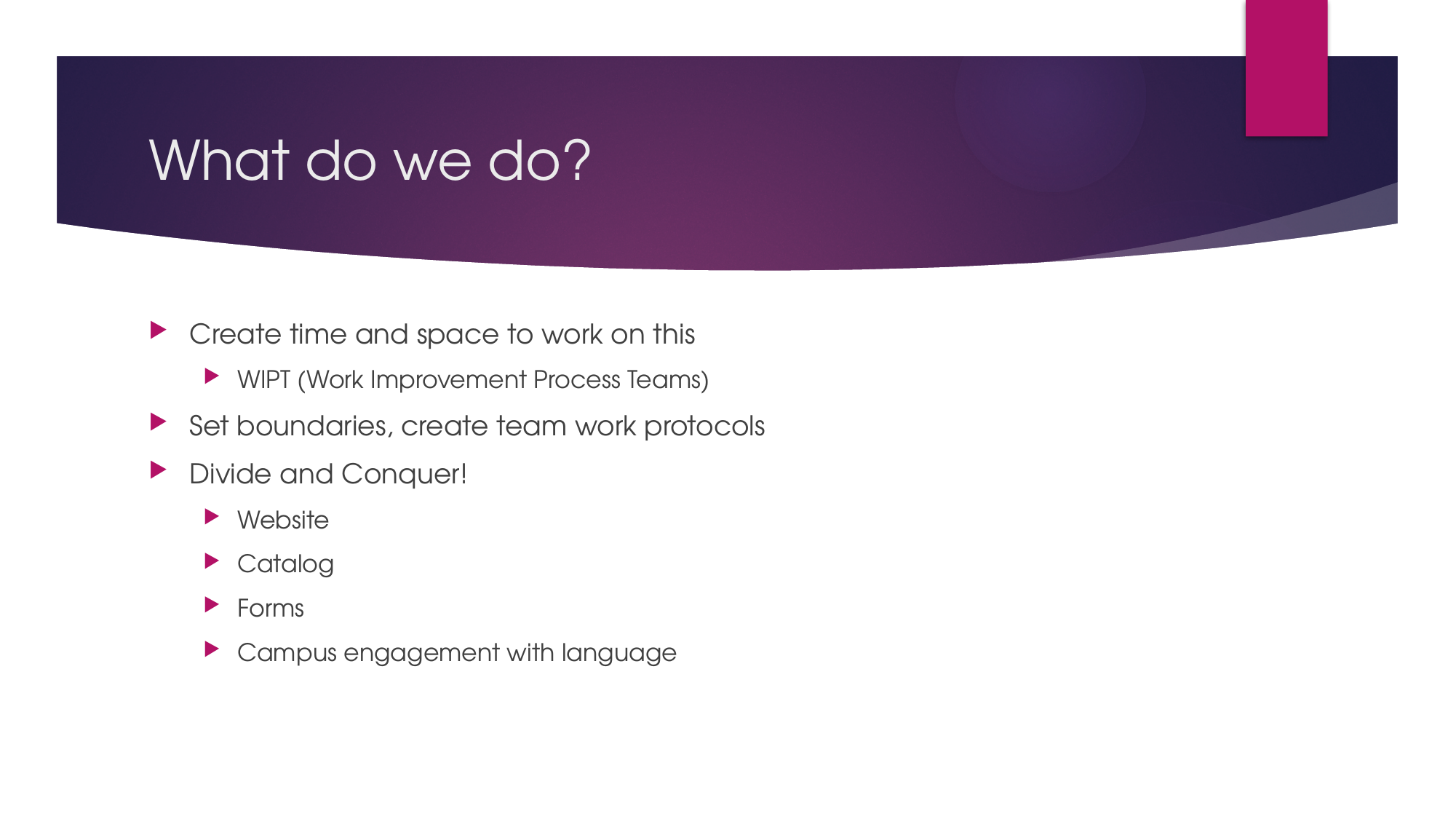

# What do we do?
Create time and space to work on this
WIPT (Work Improvement Process Teams)
Set boundaries, create team work protocols
Divide and Conquer!
Website
Catalog
Forms
Campus engagement with language